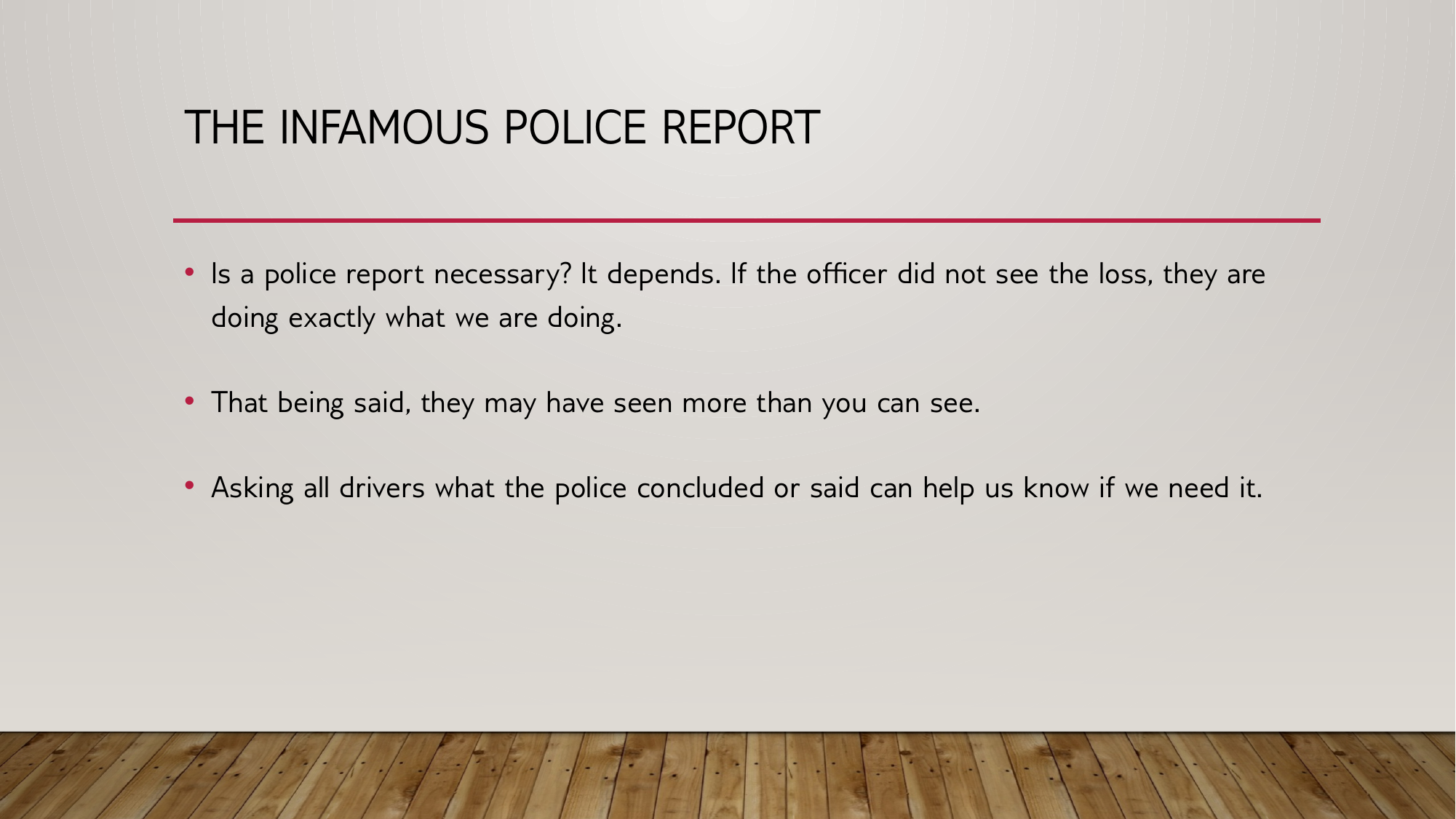

# The Infamous Police Report
Is a police report necessary? It depends. If the officer did not see the loss, they are doing exactly what we are doing.

That being said, they may have seen more than you can see.

Asking all drivers what the police concluded or said can help us know if we need it.